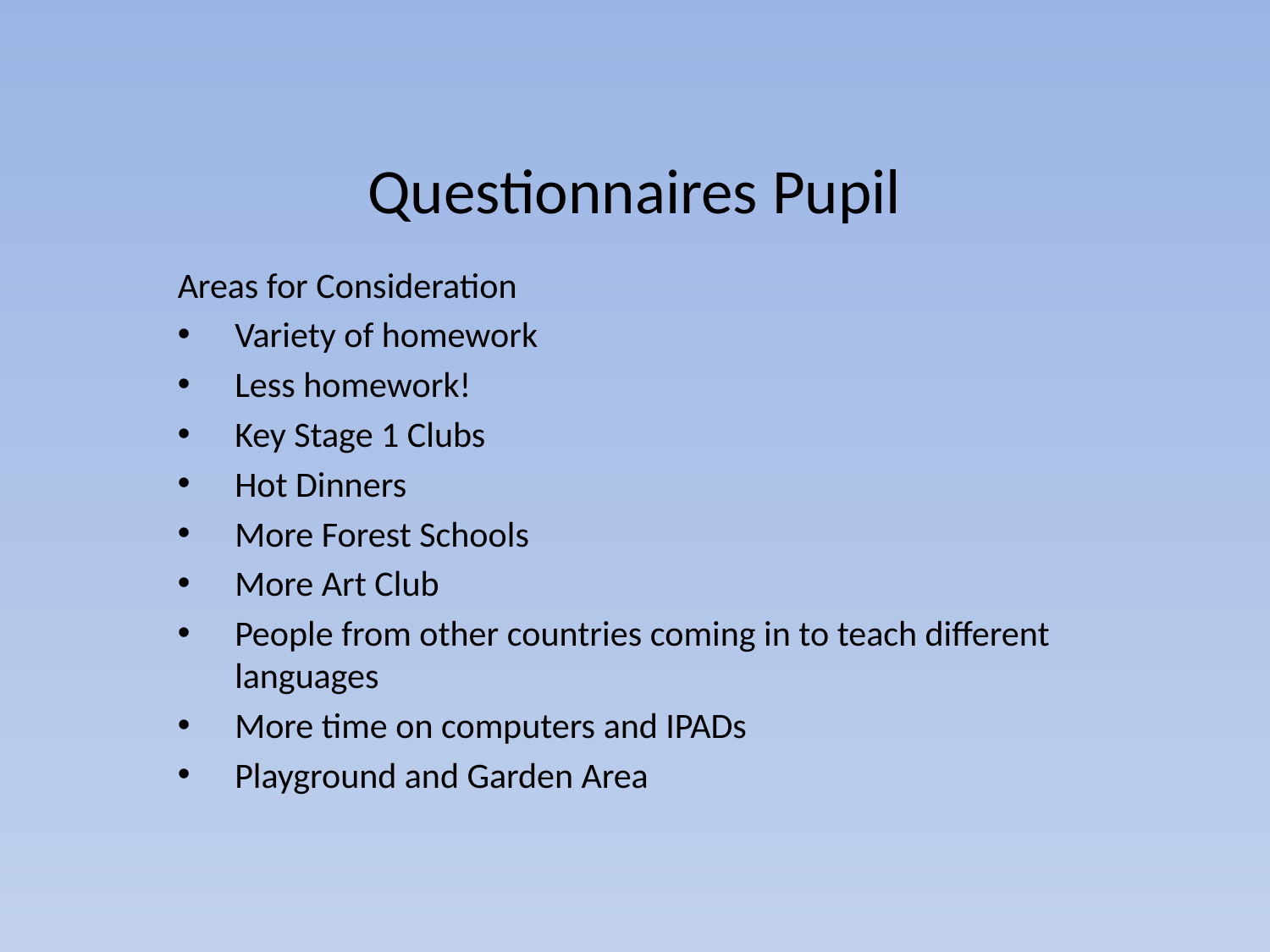

# Questionnaires Pupil
Areas for Consideration
Variety of homework
Less homework!
Key Stage 1 Clubs
Hot Dinners
More Forest Schools
More Art Club
People from other countries coming in to teach different languages
More time on computers and IPADs
Playground and Garden Area